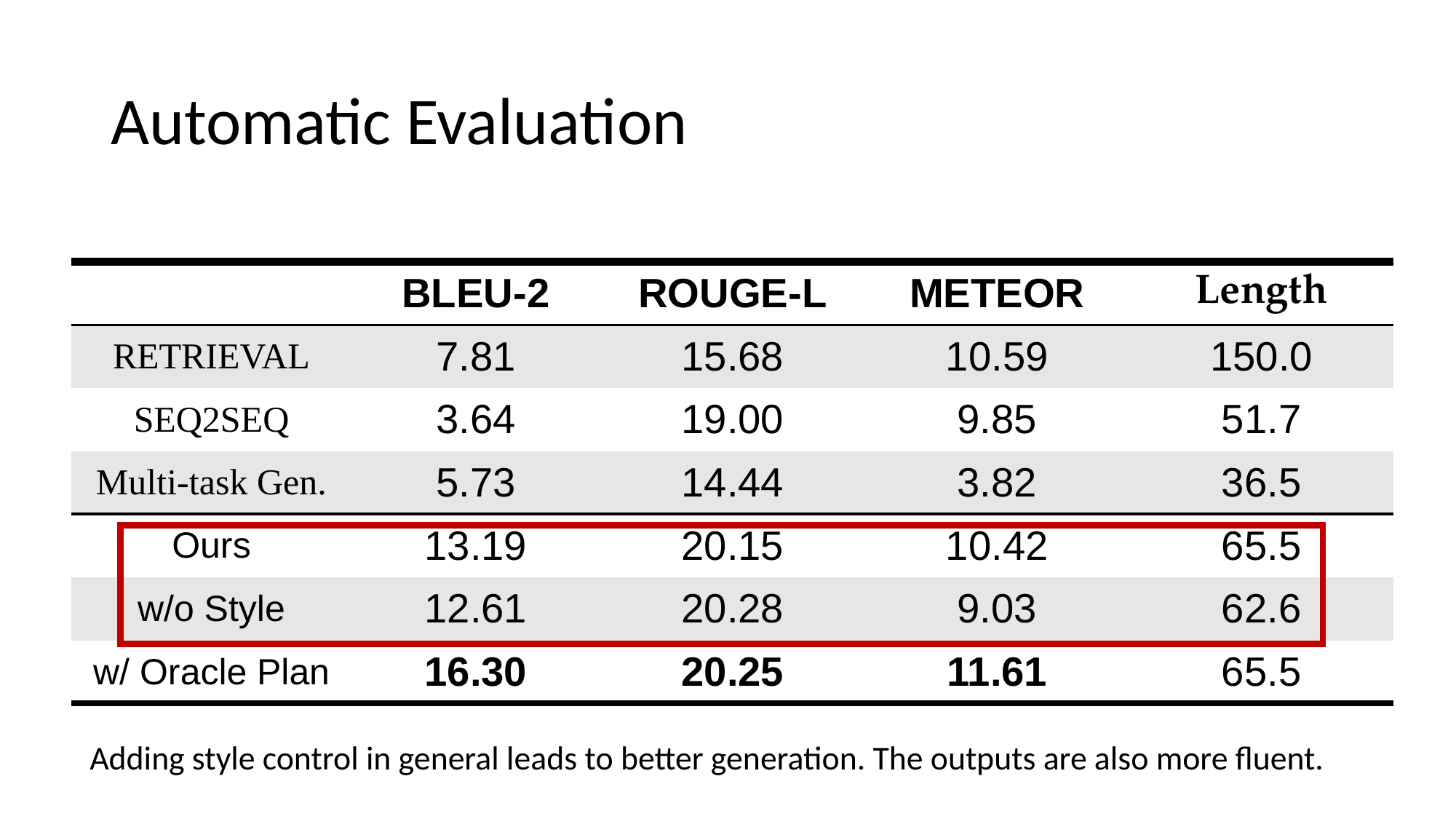

# Automatic Evaluation
|  | BLEU-2 | ROUGE-L | METEOR | Length |
| --- | --- | --- | --- | --- |
| RETRIEVAL | 7.81 | 15.68 | 10.59 | 150.0 |
| SEQ2SEQ | 3.64 | 19.00 | 9.85 | 51.7 |
| Multi-task Gen. | 5.73 | 14.44 | 3.82 | 36.5 |
| Ours | 13.19 | 20.15 | 10.42 | 65.5 |
| w/o Style | 12.61 | 20.28 | 9.03 | 62.6 |
| w/ Oracle Plan | 16.30 | 20.25 | 11.61 | 65.5 |

Adding style control in general leads to better generation. The outputs are also more fluent.